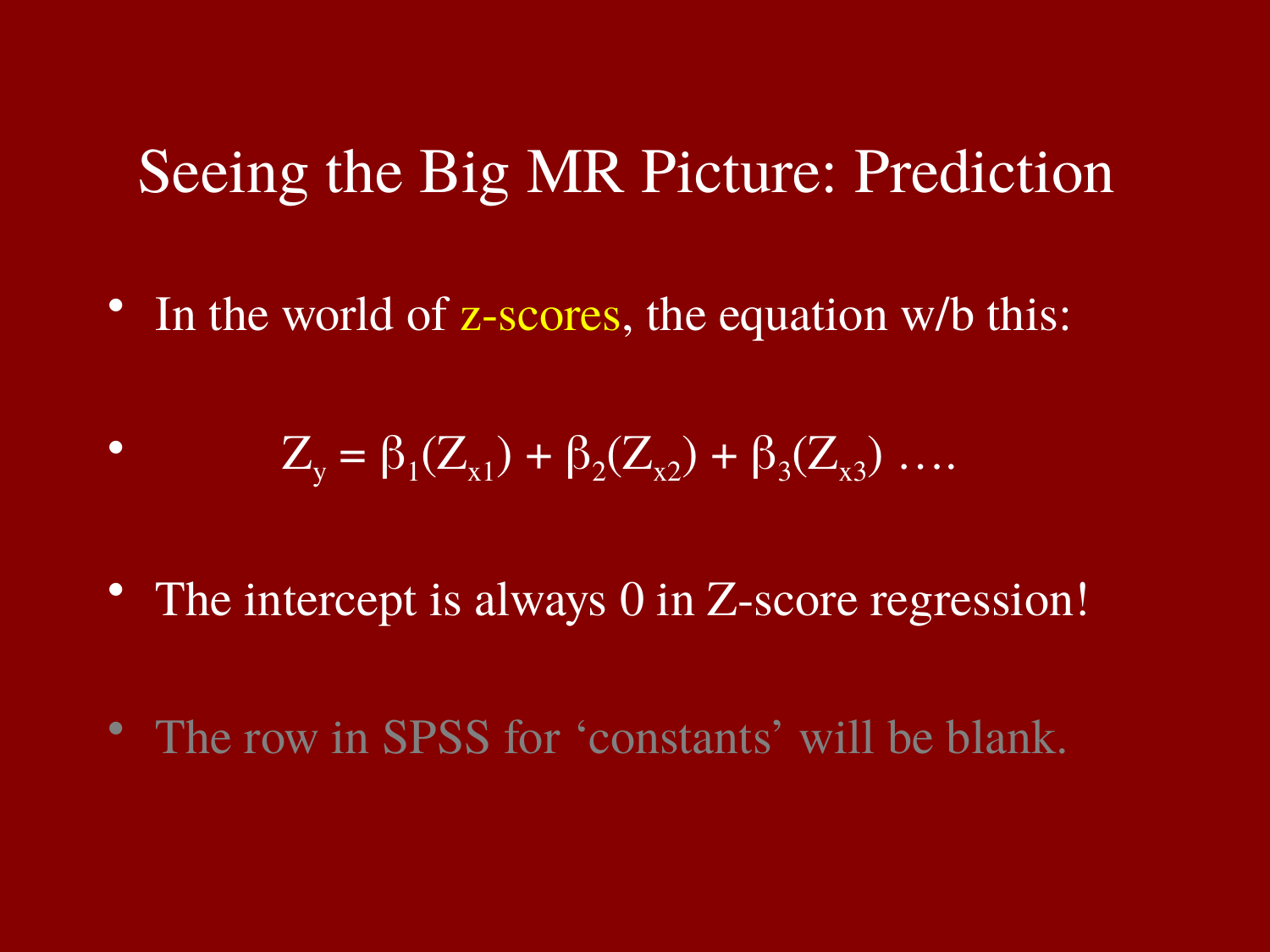

# Seeing the Big MR Picture: Prediction
In the world of z-scores, the equation w/b this:

	Zy = β1(Zx1) + β2(Zx2) + β3(Zx3) ….

The intercept is always 0 in Z-score regression!

The row in SPSS for ‘constants’ will be blank.